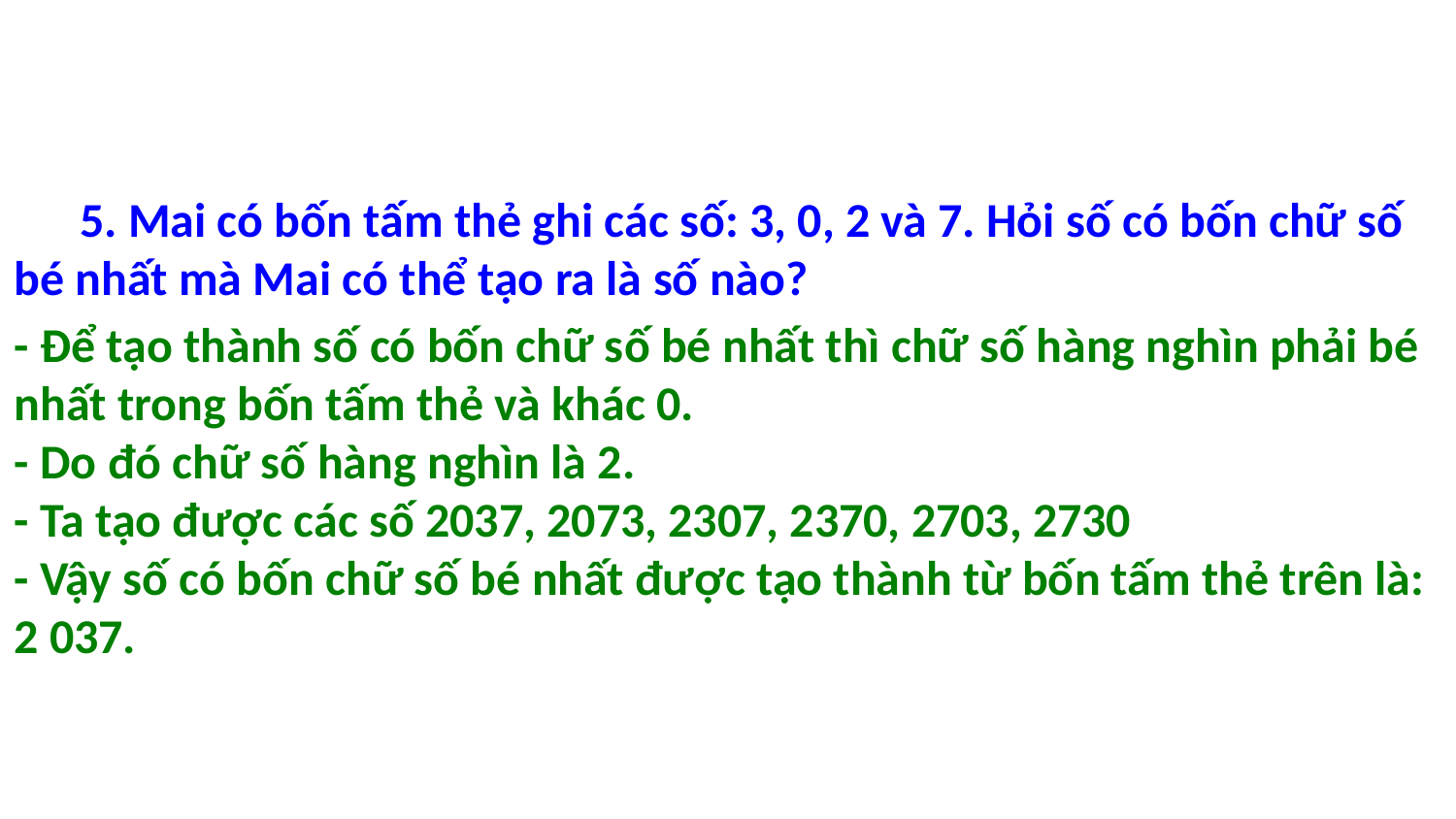

5. Mai có bốn tấm thẻ ghi các số: 3, 0, 2 và 7. Hỏi số có bốn chữ số bé nhất mà Mai có thể tạo ra là số nào?
- Để tạo thành số có bốn chữ số bé nhất thì chữ số hàng nghìn phải bé nhất trong bốn tấm thẻ và khác 0.
- Do đó chữ số hàng nghìn là 2.
- Ta tạo được các số 2037, 2073, 2307, 2370, 2703, 2730
- Vậy số có bốn chữ số bé nhất được tạo thành từ bốn tấm thẻ trên là:  2 037.